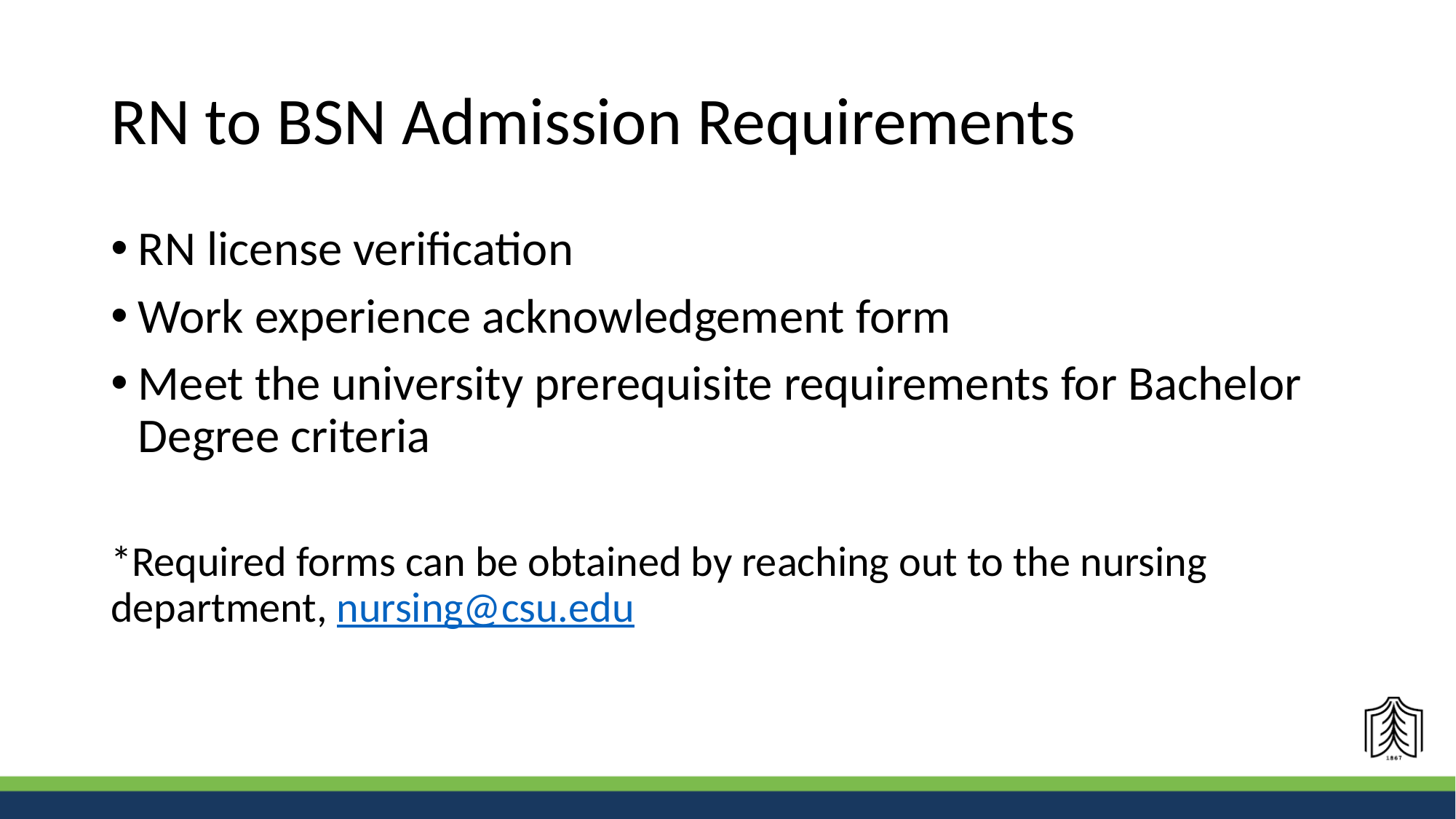

# RN to BSN Admission Requirements
RN license verification
Work experience acknowledgement form
Meet the university prerequisite requirements for Bachelor Degree criteria

*Required forms can be obtained by reaching out to the nursing department, nursing@csu.edu